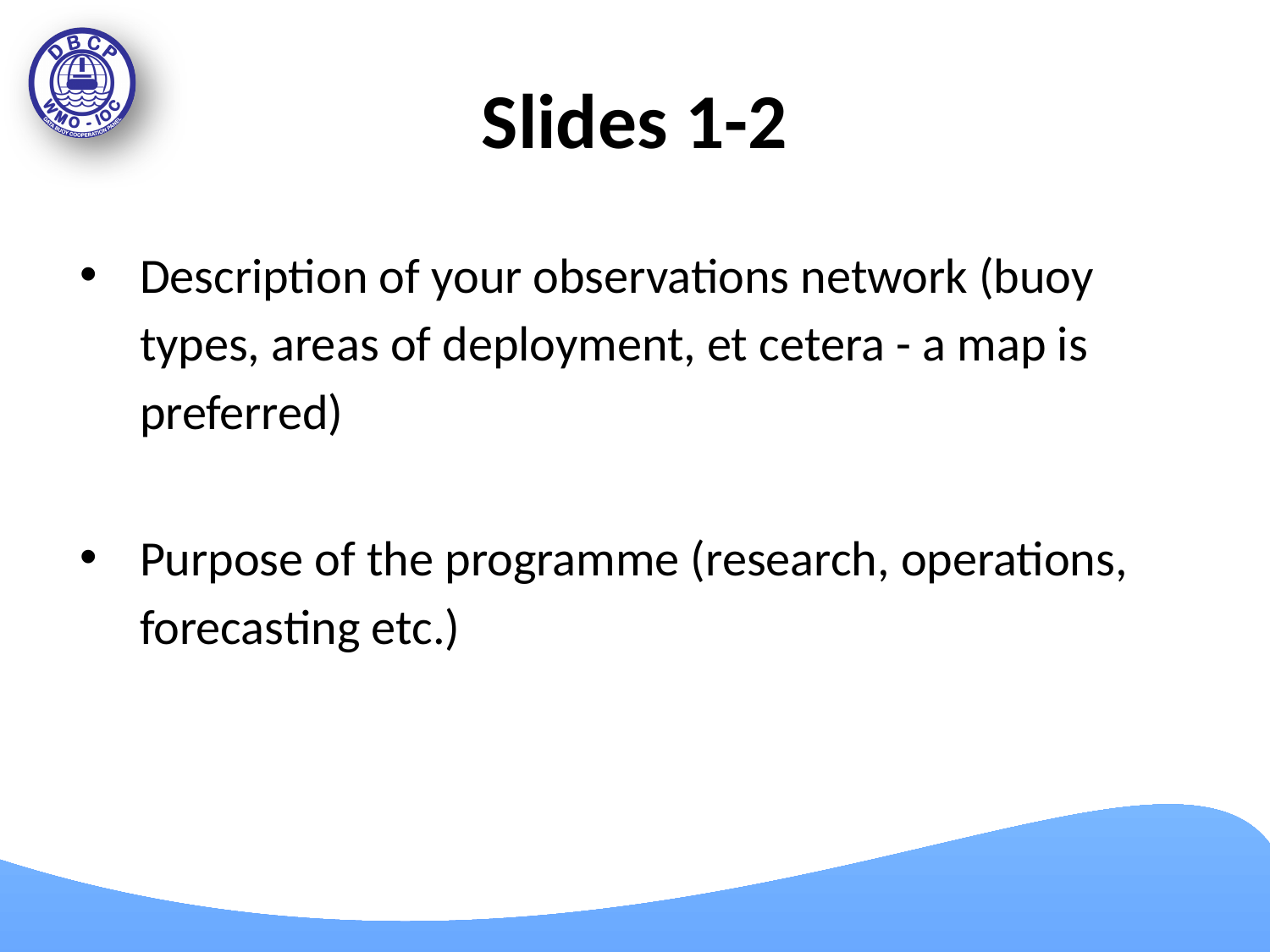

# Slides 1-2
Description of your observations network (buoy types, areas of deployment, et cetera - a map is preferred)

Purpose of the programme (research, operations, forecasting etc.)